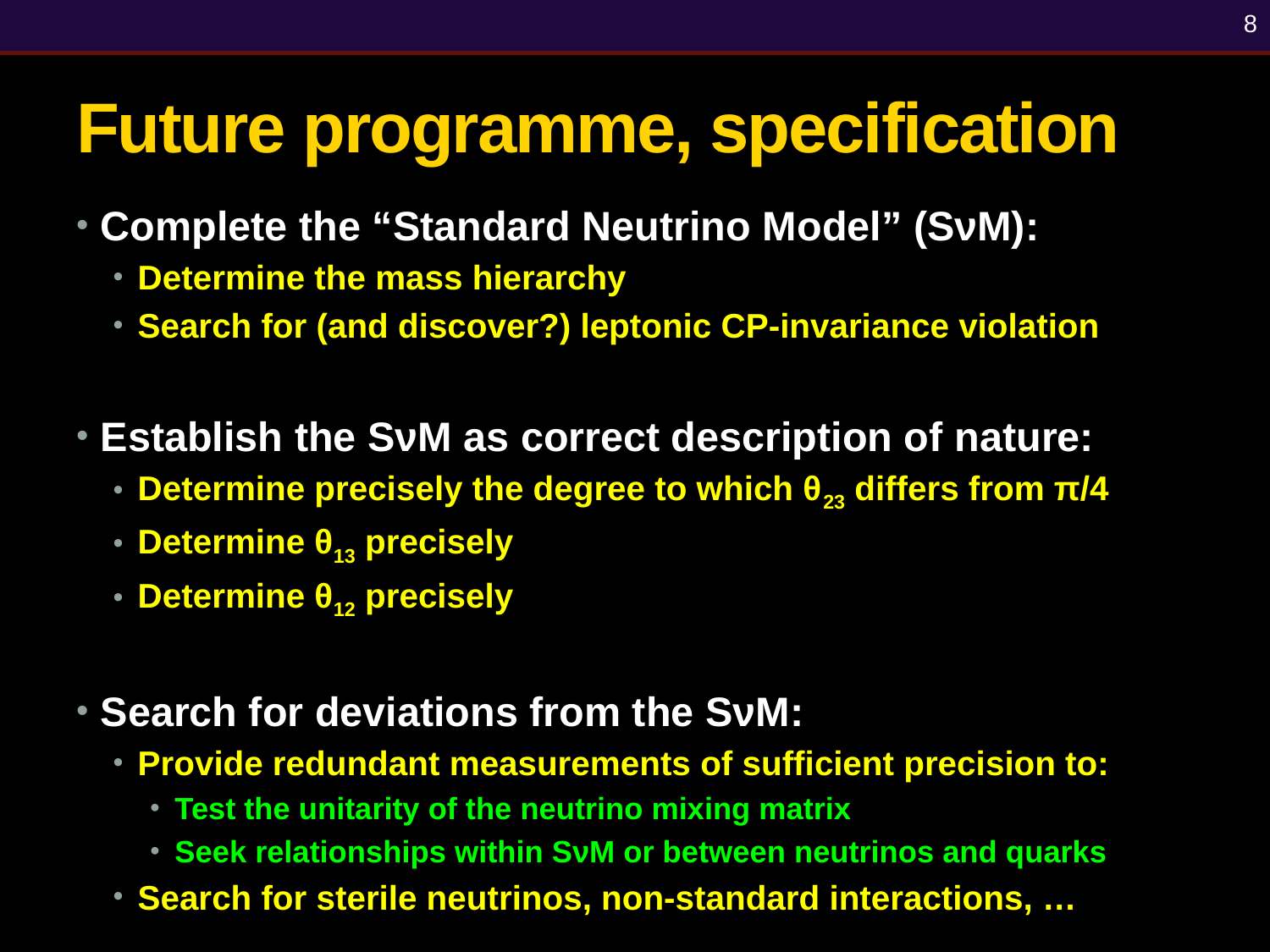

8
# Future programme, specification
Complete the “Standard Neutrino Model” (SνM):
Determine the mass hierarchy
Search for (and discover?) leptonic CP-invariance violation

Establish the SνM as correct description of nature:
Determine precisely the degree to which θ23 differs from π/4
Determine θ13 precisely
Determine θ12 precisely

Search for deviations from the SνM:
Provide redundant measurements of sufficient precision to:
Test the unitarity of the neutrino mixing matrix
Seek relationships within SνM or between neutrinos and quarks
Search for sterile neutrinos, non-standard interactions, …